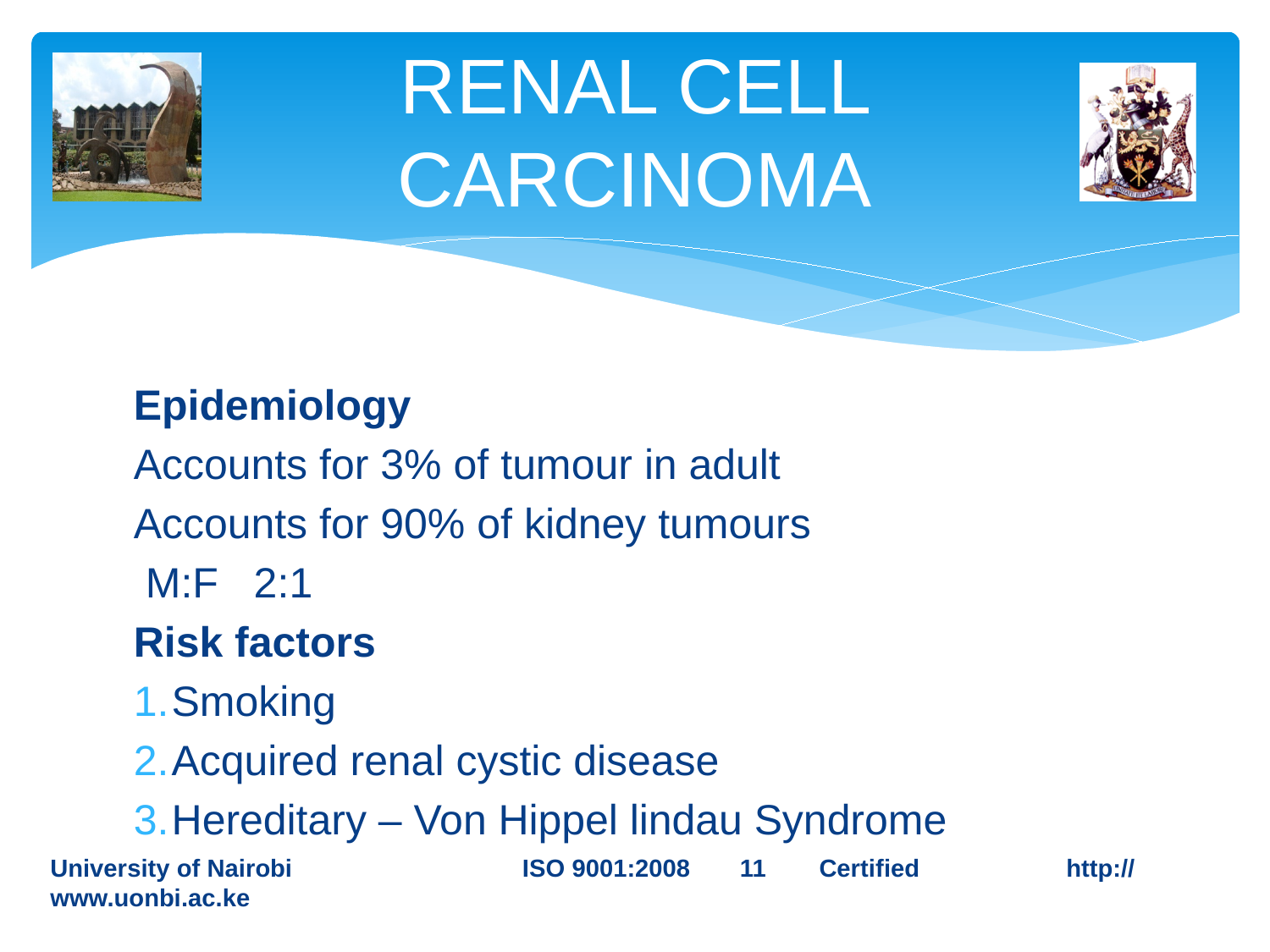

RENAL CELL CARCINOMA
Epidemiology
Accounts for 3% of tumour in adult
Accounts for 90% of kidney tumours
 M:F   2:1
Risk factors
Smoking
Acquired renal cystic disease
Hereditary – Von Hippel lindau Syndrome
University of Nairobi                                 ISO 9001:2008       11	 Certified 		http://www.uonbi.ac.ke